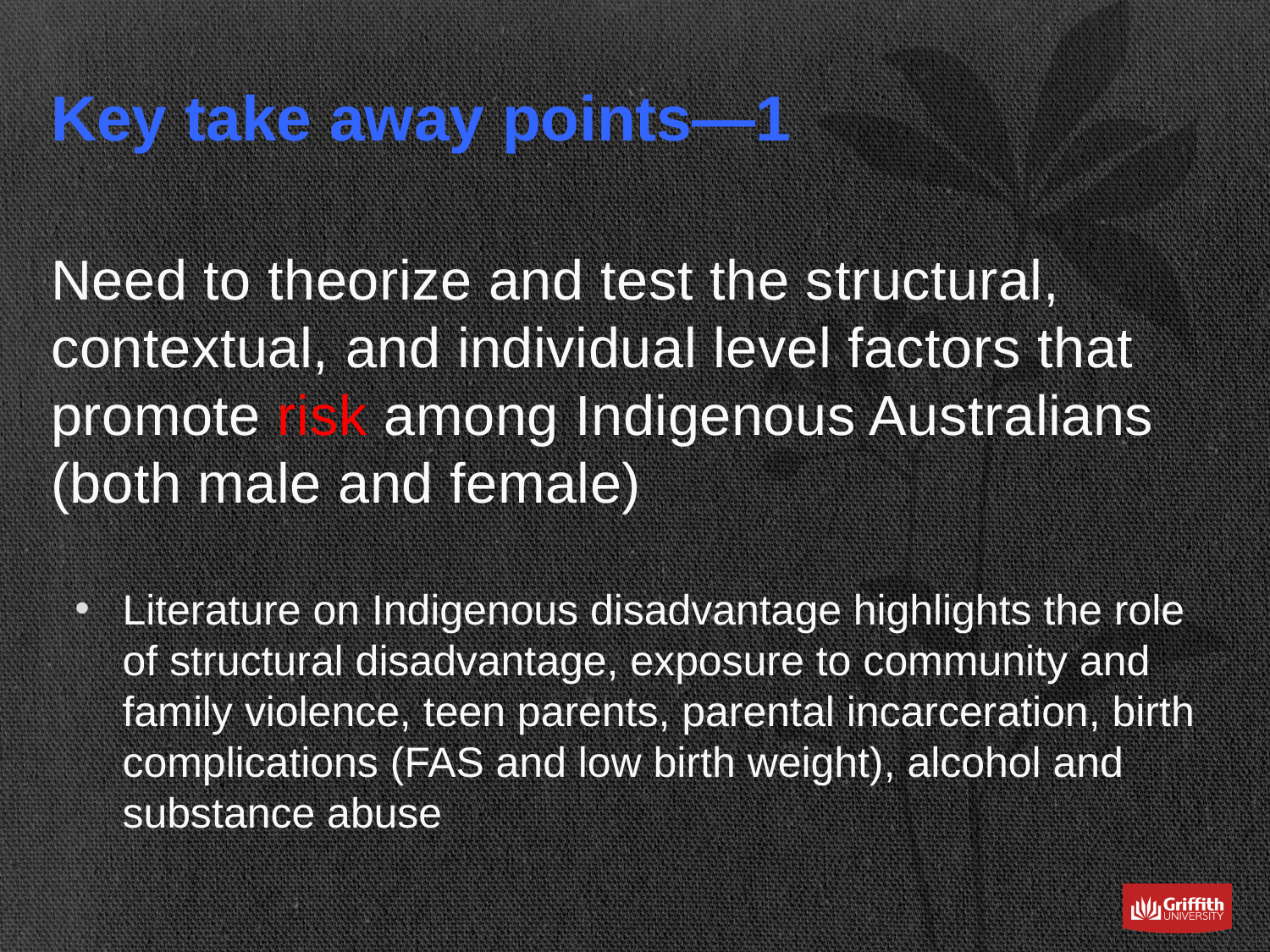

# Key take away points—1

Need to theorize and test the structural, contextual, and individual level factors that promote risk among Indigenous Australians (both male and female)

Literature on Indigenous disadvantage highlights the role of structural disadvantage, exposure to community and family violence, teen parents, parental incarceration, birth complications (FAS and low birth weight), alcohol and substance abuse